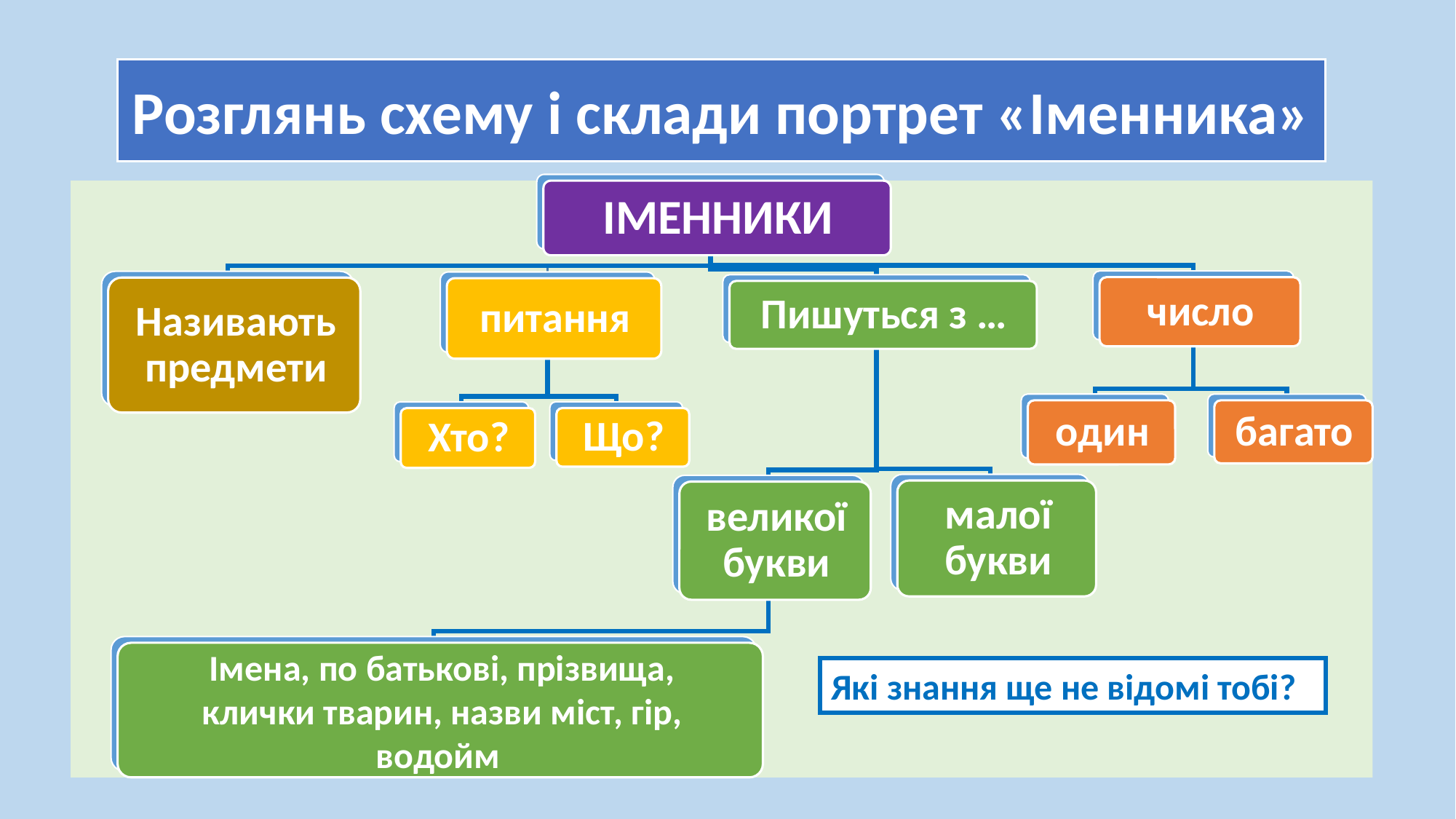

Розглянь схему і склади портрет «Іменника»
ІМЕННИКИ
Називають предмети
питання
Хто?
Що?
Пишуться з …
великої букви
Імена, по батькові, прізвища,
клички тварин, назви міст, гір, водойм
малої букви
число
один
багато
Які знання ще не відомі тобі?